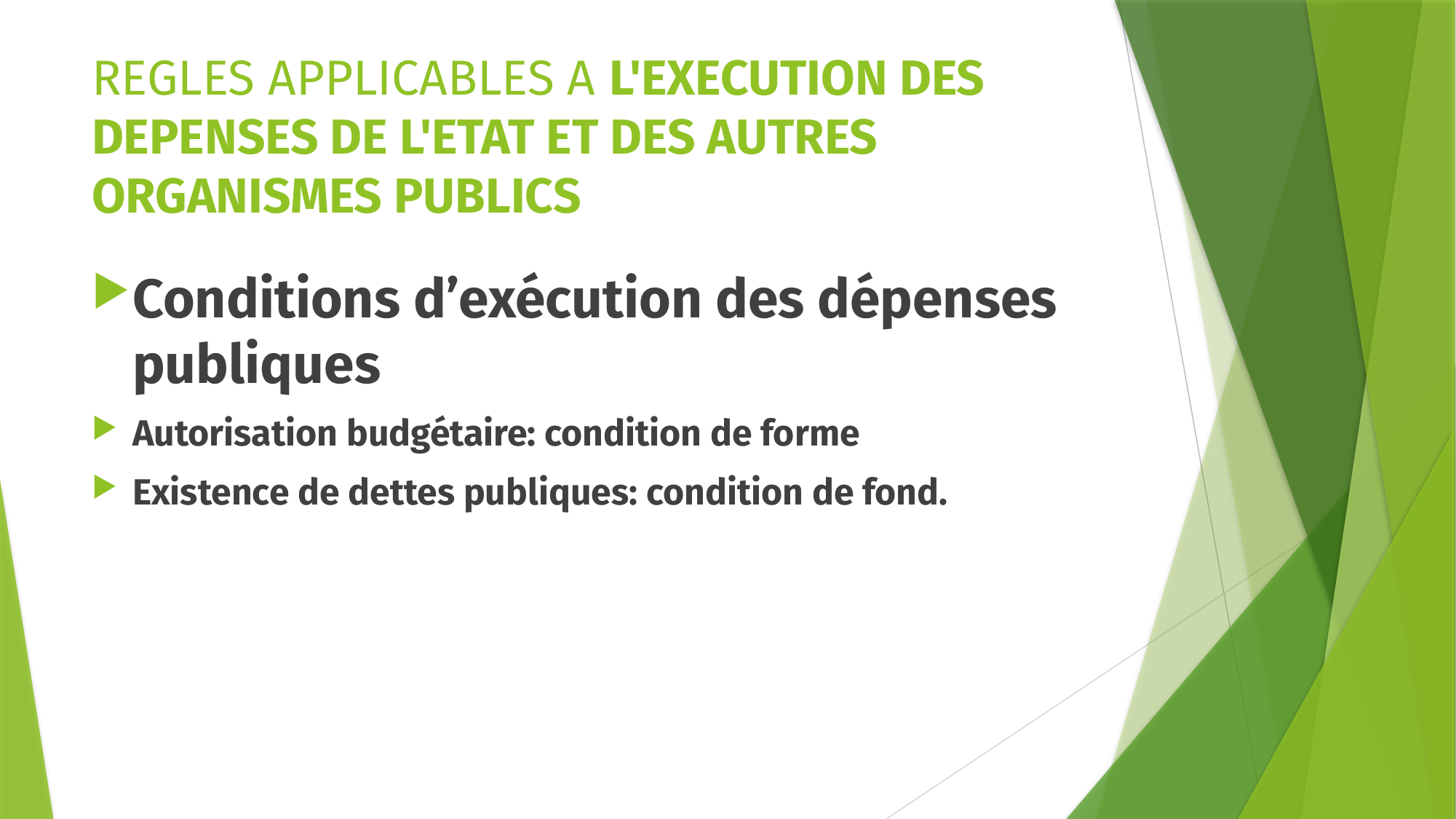

# REGLES APPLICABLES A L'EXECUTION DES DEPENSES DE L'ETAT ET DES AUTRES ORGANISMES PUBLICS
Conditions d’exécution des dépenses publiques
Autorisation budgétaire: condition de forme
Existence de dettes publiques: condition de fond.